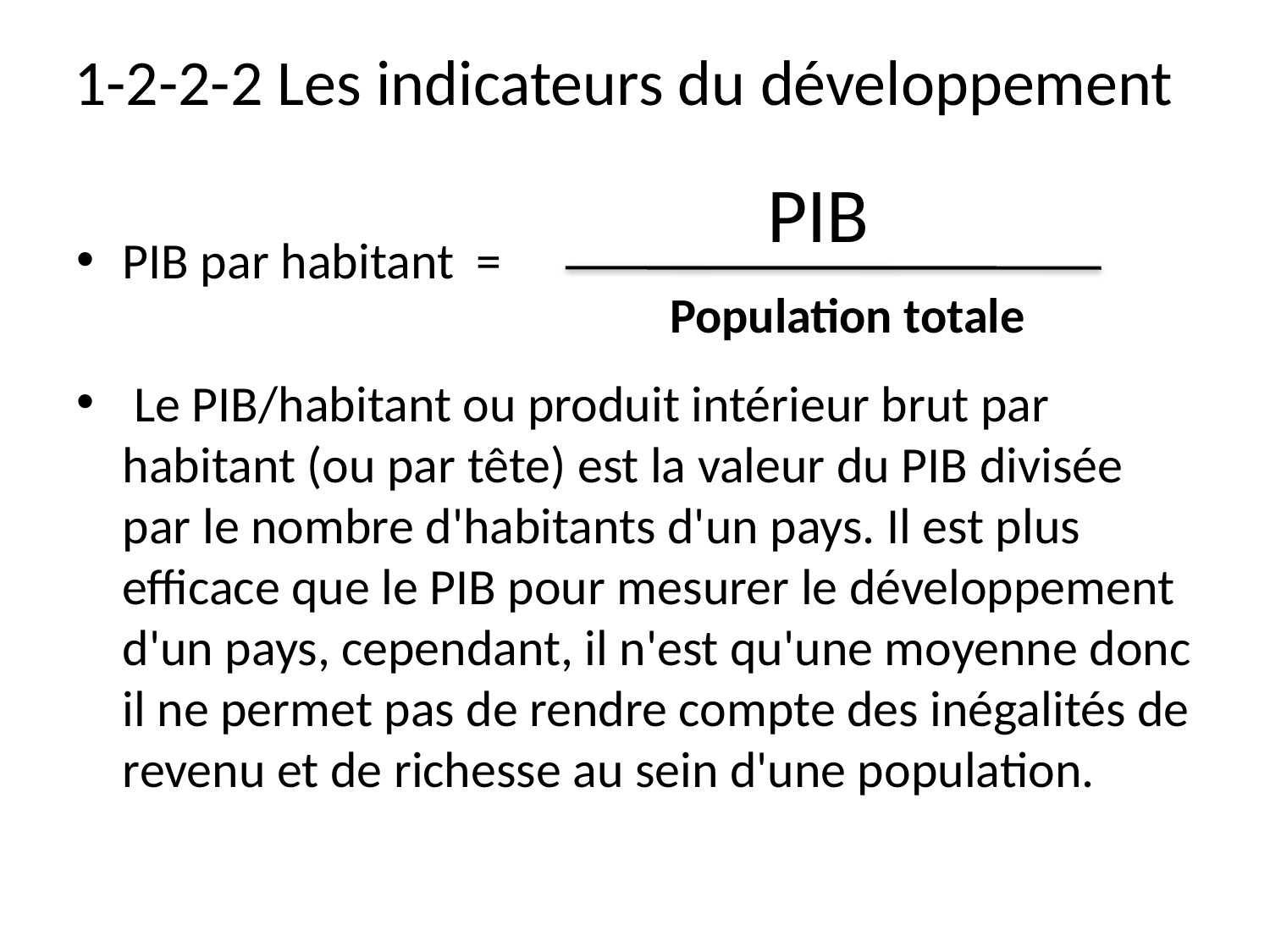

# 1-2-2-2 Les indicateurs du développement
PIB
PIB par habitant  =

 Le PIB/habitant ou produit intérieur brut par habitant (ou par tête) est la valeur du PIB divisée par le nombre d'habitants d'un pays. Il est plus efficace que le PIB pour mesurer le développement d'un pays, cependant, il n'est qu'une moyenne donc il ne permet pas de rendre compte des inégalités de revenu et de richesse au sein d'une population.
Population totale